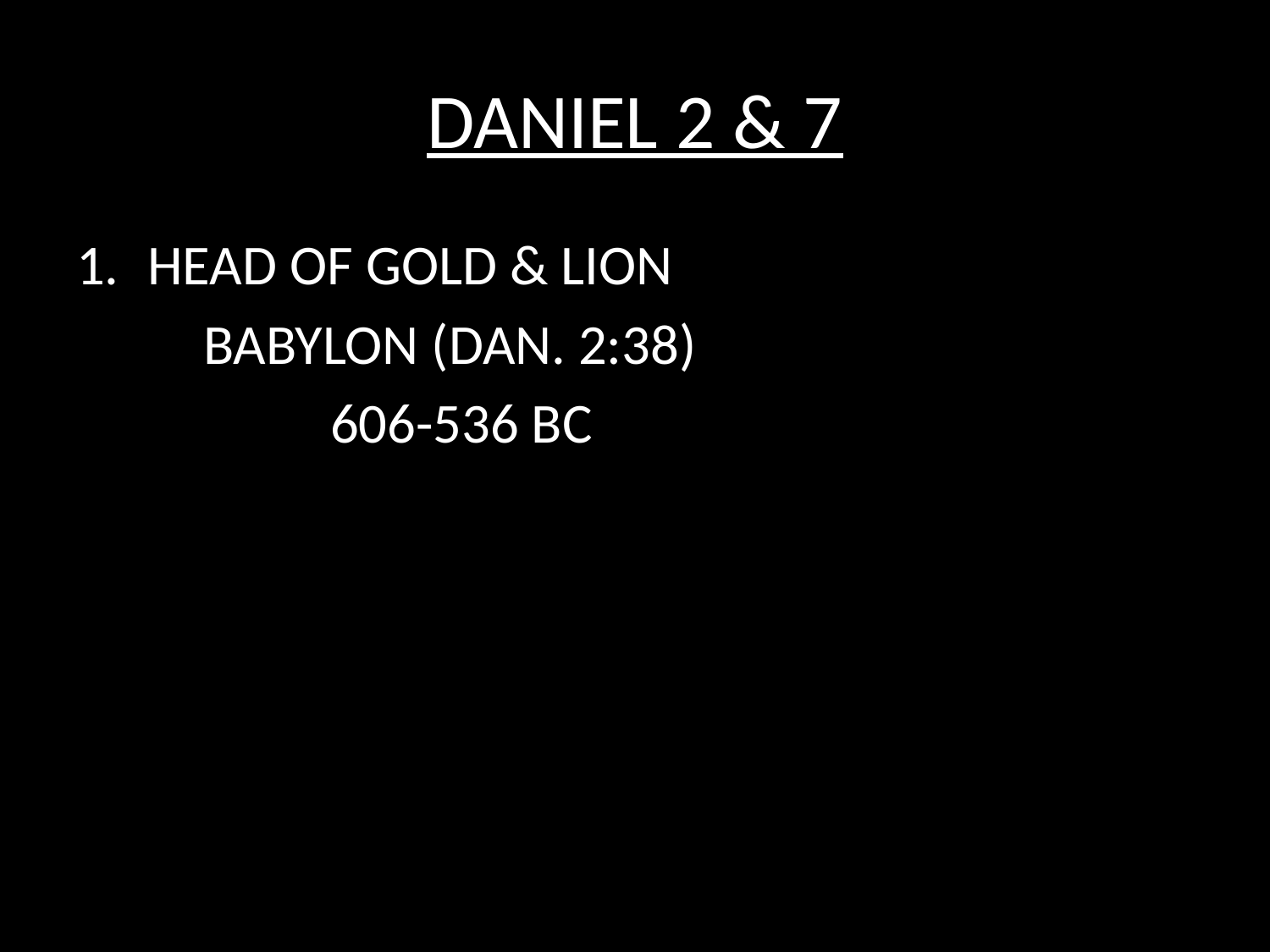

# DANIEL 2 & 7
HEAD OF GOLD & LION
	BABYLON (DAN. 2:38)
		606-536 BC